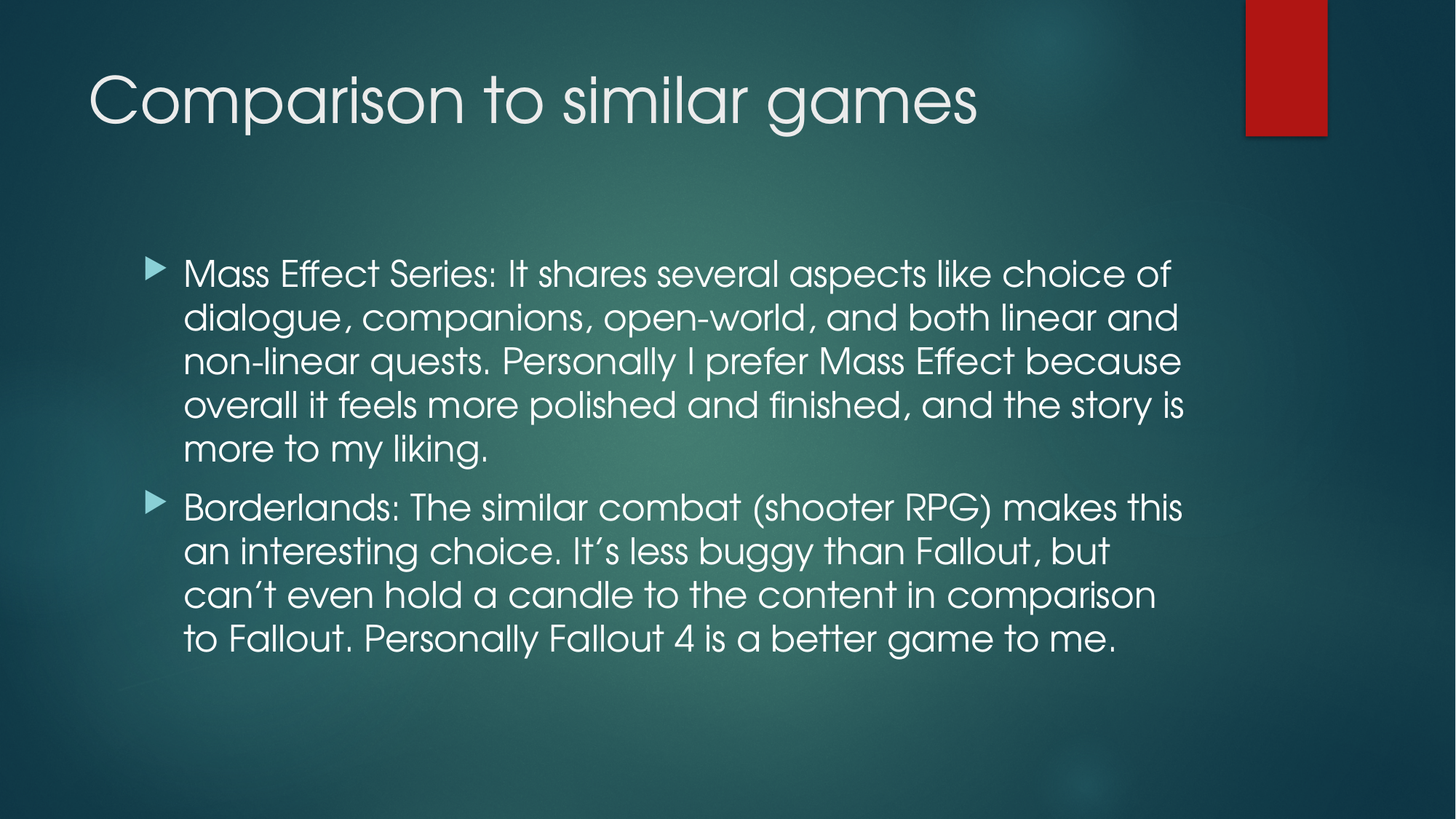

# Comparison to similar games
Mass Effect Series: It shares several aspects like choice of dialogue, companions, open-world, and both linear and non-linear quests. Personally I prefer Mass Effect because overall it feels more polished and finished, and the story is more to my liking.
Borderlands: The similar combat (shooter RPG) makes this an interesting choice. It’s less buggy than Fallout, but can’t even hold a candle to the content in comparison to Fallout. Personally Fallout 4 is a better game to me.